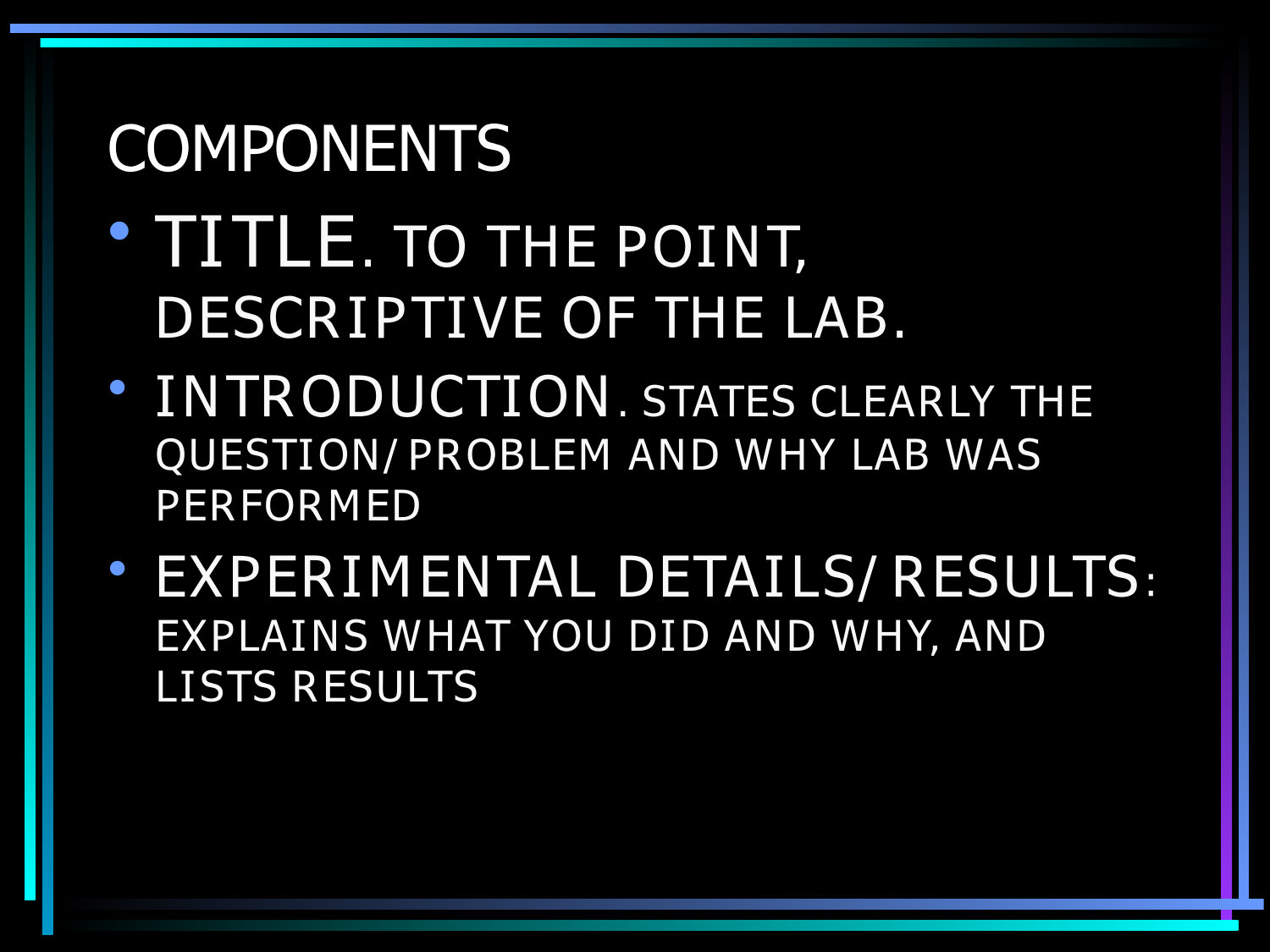

# COMPONENTS
TITLE. TO THE POINT, DESCRIPTIVE OF THE LAB.
INTRODUCTION. STATES CLEARLY THE QUESTION/PROBLEM AND WHY LAB WAS PERFORMED
EXPERIMENTAL DETAILS/RESULTS: EXPLAINS WHAT YOU DID AND WHY, AND LISTS RESULTS